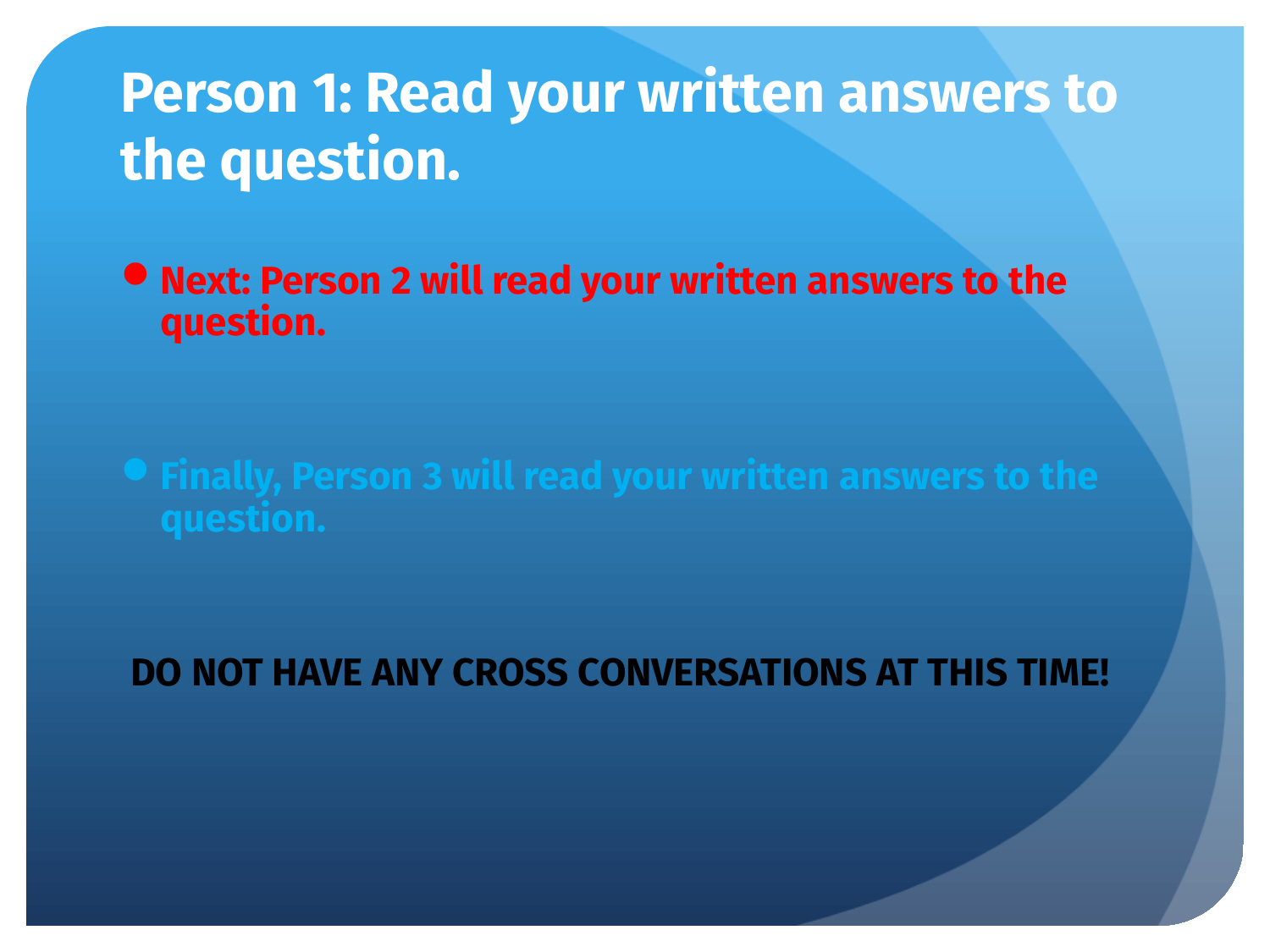

# Person 1: Read your written answers to the question.
Next: Person 2 will read your written answers to the question.

Finally, Person 3 will read your written answers to the question.

DO NOT HAVE ANY CROSS CONVERSATIONS AT THIS TIME!